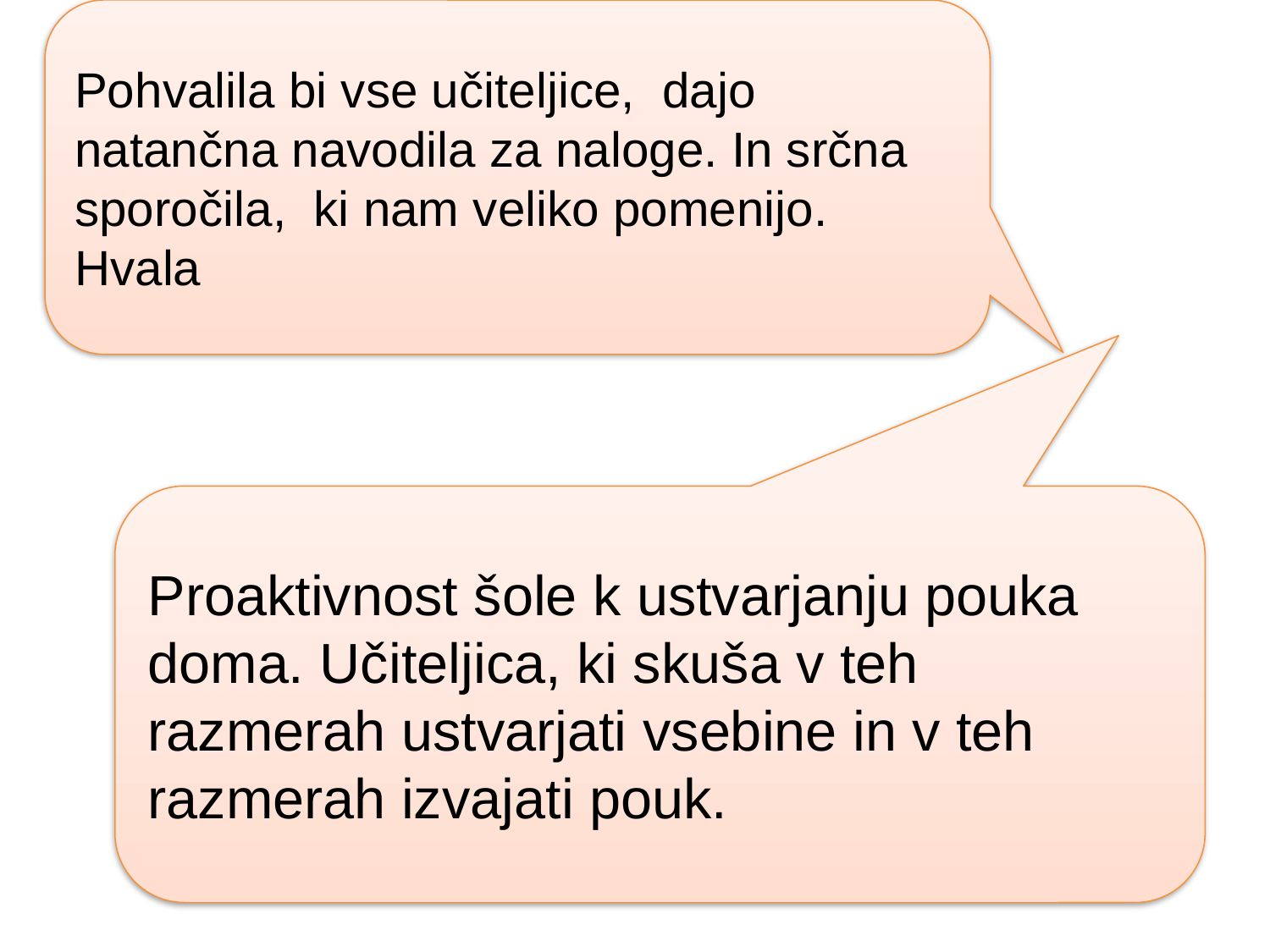

Pohvalila bi vse učiteljice,  dajo natančna navodila za naloge. In srčna sporočila,  ki nam veliko pomenijo. Hvala
Proaktivnost šole k ustvarjanju pouka doma. Učiteljica, ki skuša v teh razmerah ustvarjati vsebine in v teh razmerah izvajati pouk.